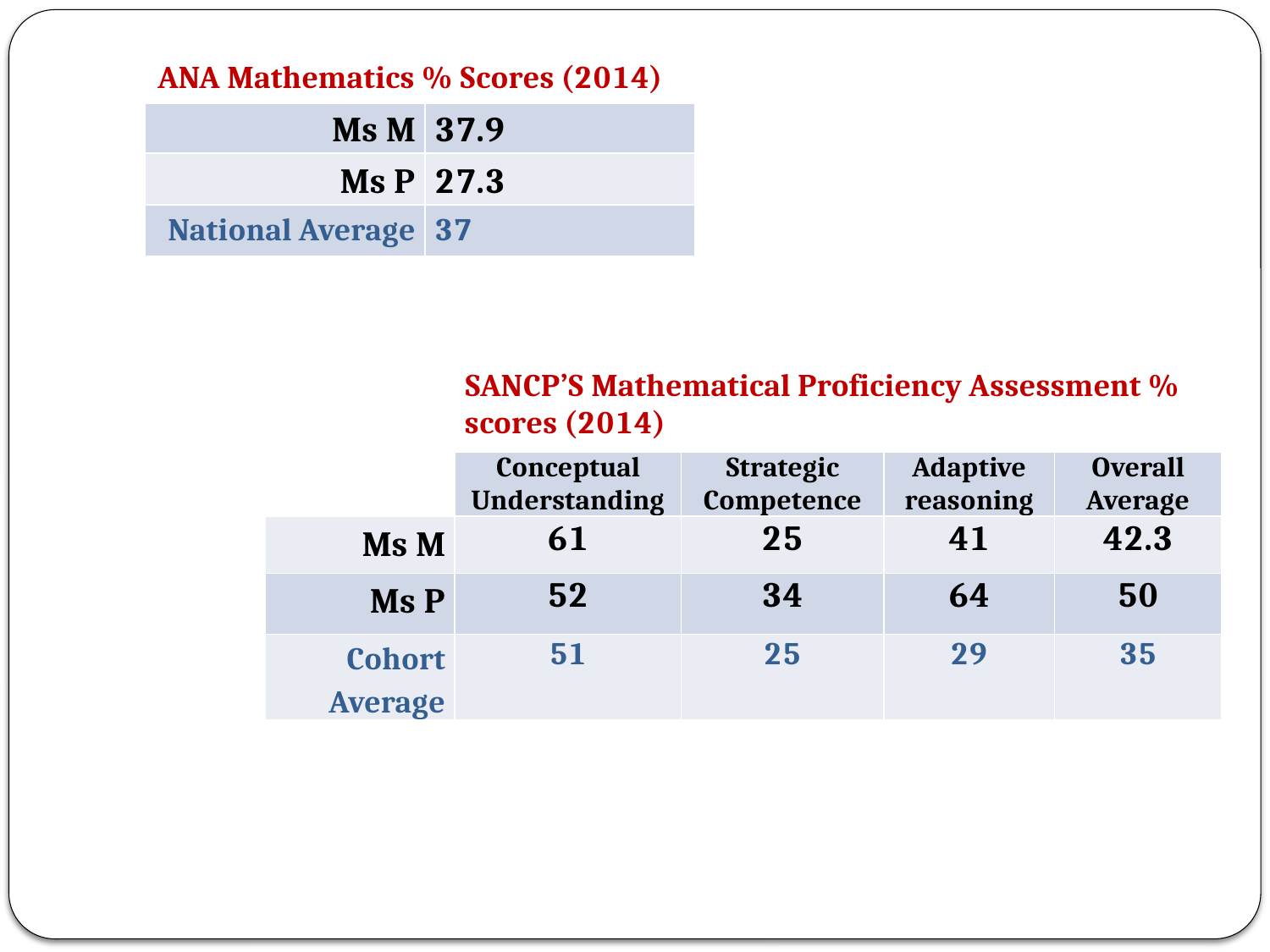

| ANA Mathematics % Scores (2014) |  |
| --- | --- |
| Ms M | 37.9 |
| Ms P | 27.3 |
| National Average | 37 |
|  | SANCP’S Mathematical Proficiency Assessment % scores (2014) |  |  |  |
| --- | --- | --- | --- | --- |
|  | Conceptual Understanding | Strategic Competence | Adaptive reasoning | Overall Average |
| Ms M | 61 | 25 | 41 | 42.3 |
| Ms P | 52 | 34 | 64 | 50 |
| Cohort Average | 51 | 25 | 29 | 35 |